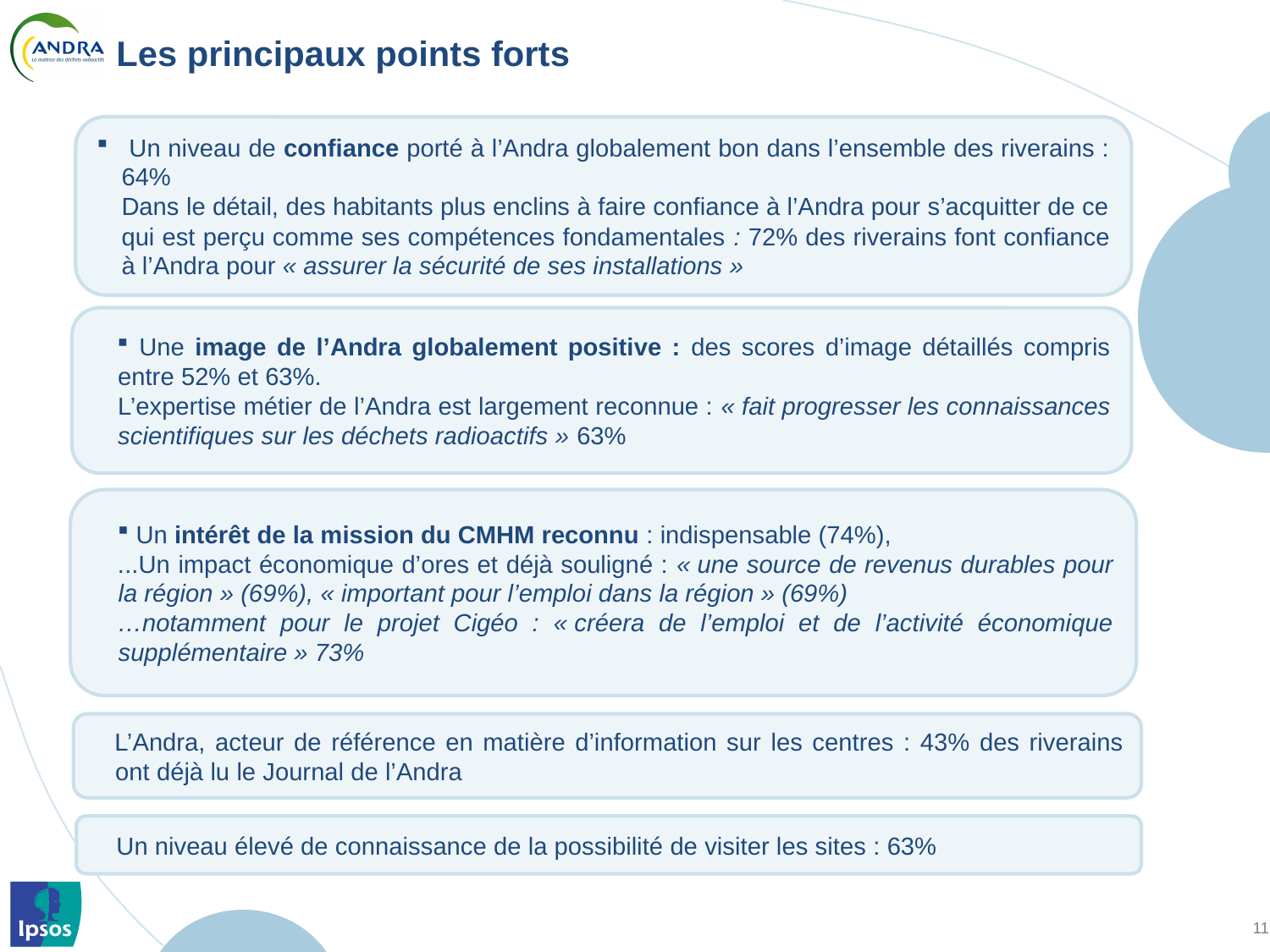

# Les principaux points forts
 Un niveau de confiance porté à l’Andra globalement bon dans l’ensemble des riverains : 64%
Dans le détail, des habitants plus enclins à faire confiance à l’Andra pour s’acquitter de ce qui est perçu comme ses compétences fondamentales : 72% des riverains font confiance à l’Andra pour « assurer la sécurité de ses installations »
 Une image de l’Andra globalement positive : des scores d’image détaillés compris entre 52% et 63%.
	L’expertise métier de l’Andra est largement reconnue : « fait progresser les connaissances scientifiques sur les déchets radioactifs » 63%
 Un intérêt de la mission du CMHM reconnu : indispensable (74%),
...Un impact économique d’ores et déjà souligné : « une source de revenus durables pour la région » (69%), « important pour l’emploi dans la région » (69%)
…notamment pour le projet Cigéo : « créera de l’emploi et de l’activité économique supplémentaire » 73%
L’Andra, acteur de référence en matière d’information sur les centres : 43% des riverains ont déjà lu le Journal de l’Andra
Un niveau élevé de connaissance de la possibilité de visiter les sites : 63%
Ipsos pour l'Andra - Enquêtes locales - Rapport Synthétique CMHM - Novembre 2012